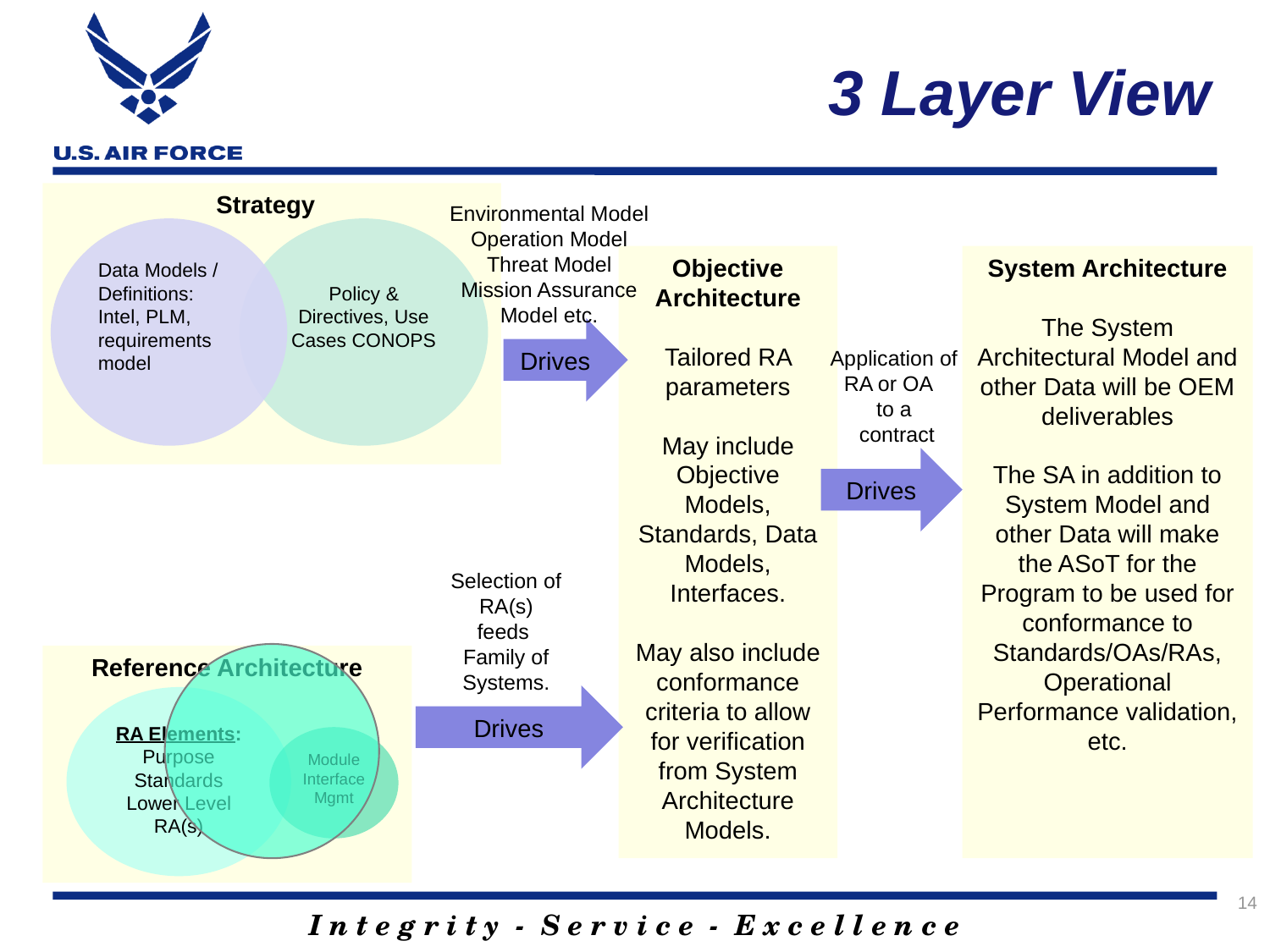

# 3 Layer View

Strategy
Environmental Model
Operation Model
Threat Model
Mission Assurance Model etc.

Data Models / Definitions:  Intel, PLM, requirements model

Policy & Directives, Use Cases CONOPS
Objective Architecture

Tailored RA parameters

May include Objective Models, Standards, Data Models, Interfaces.

May also include conformance criteria to allow for verification from System Architecture Models.
System Architecture

The System Architectural Model and other Data will be OEM deliverables

The SA in addition to System Model and other Data will make the ASoT for the Program to be used for conformance to Standards/OAs/RAs, Operational Performance validation, etc.
Drives
Application of RA or OA
to a
 contract

Drives
Selection of RA(s)
feeds
Family of Systems.

Reference Architecture
Drives
RA Elements:
Purpose
Standards
Lower Level RA(s)

Module Interface Mgmt
14